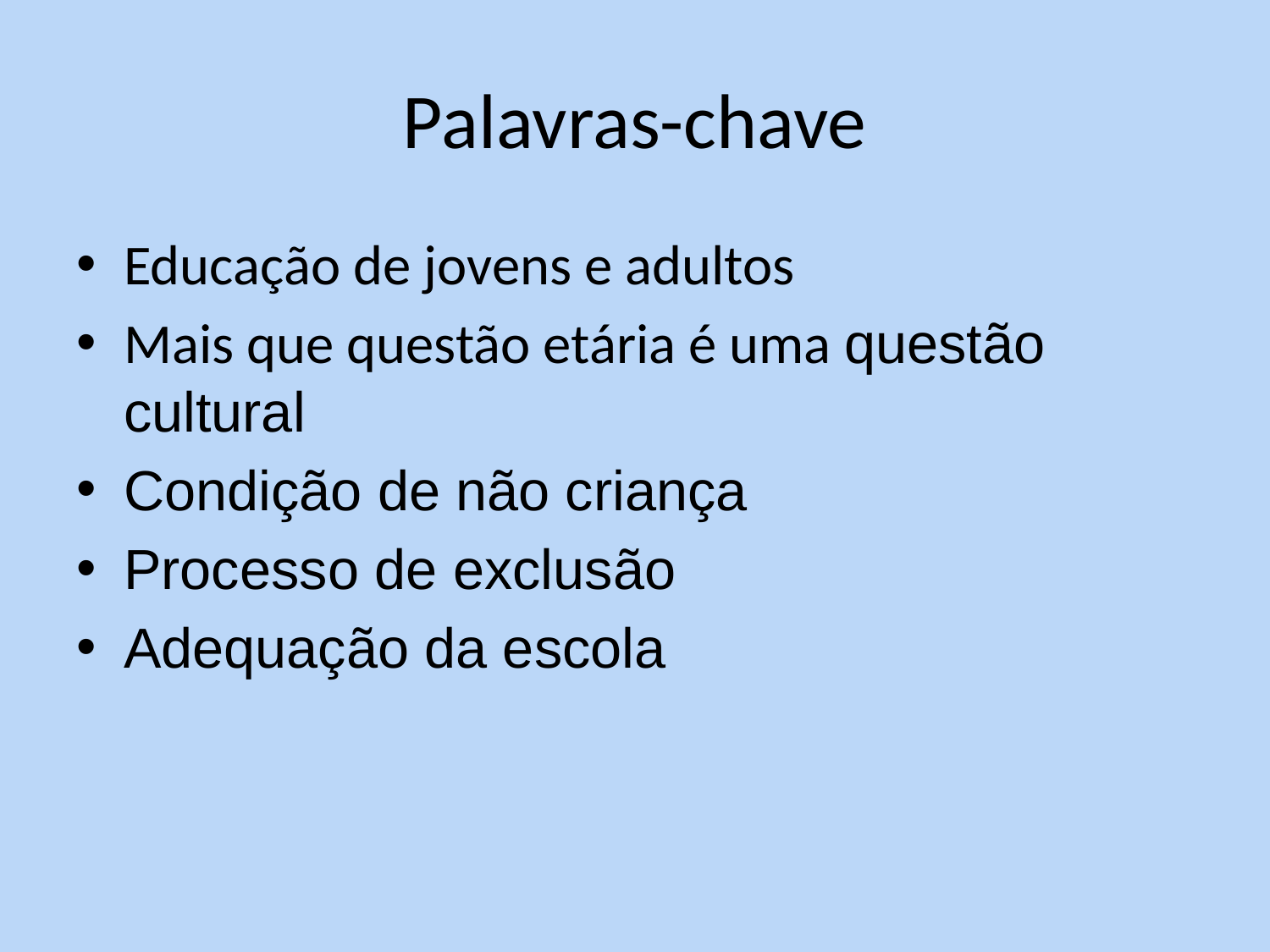

# Palavras-chave
Educação de jovens e adultos
Mais que questão etária é uma questão  cultural
Condição de não criança
Processo de exclusão
Adequação da escola